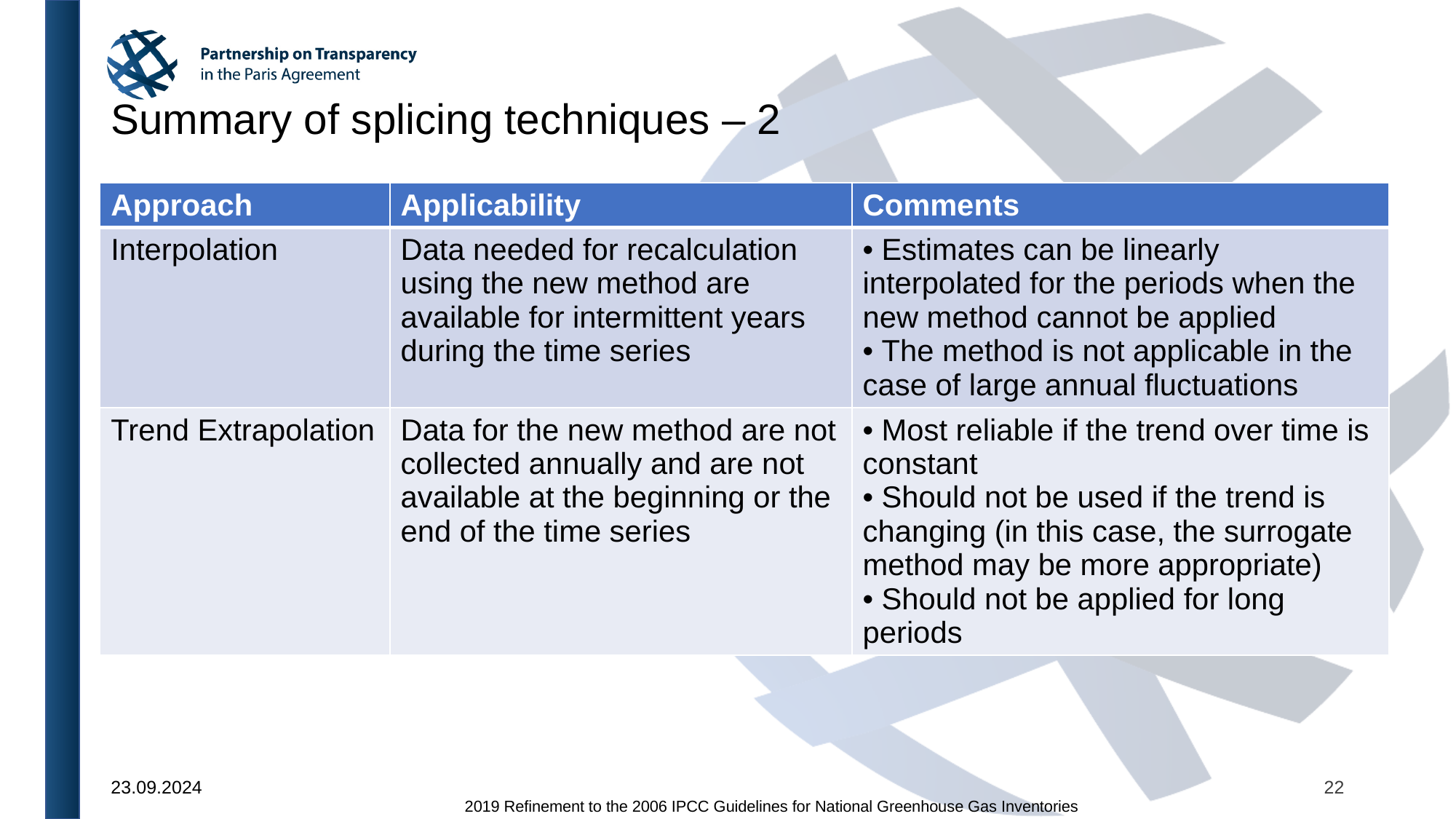

# Summary of splicing techniques – 2
| Approach | Applicability | Comments |
| --- | --- | --- |
| Interpolation | Data needed for recalculation using the new method are available for intermittent years during the time series | • Estimates can be linearly interpolated for the periods when the new method cannot be applied • The method is not applicable in the case of large annual fluctuations |
| Trend Extrapolation | Data for the new method are not collected annually and are not available at the beginning or the end of the time series | • Most reliable if the trend over time is constant • Should not be used if the trend is changing (in this case, the surrogate method may be more appropriate) • Should not be applied for long periods |

22
23.09.2024
2019 Refinement to the 2006 IPCC Guidelines for National Greenhouse Gas Inventories